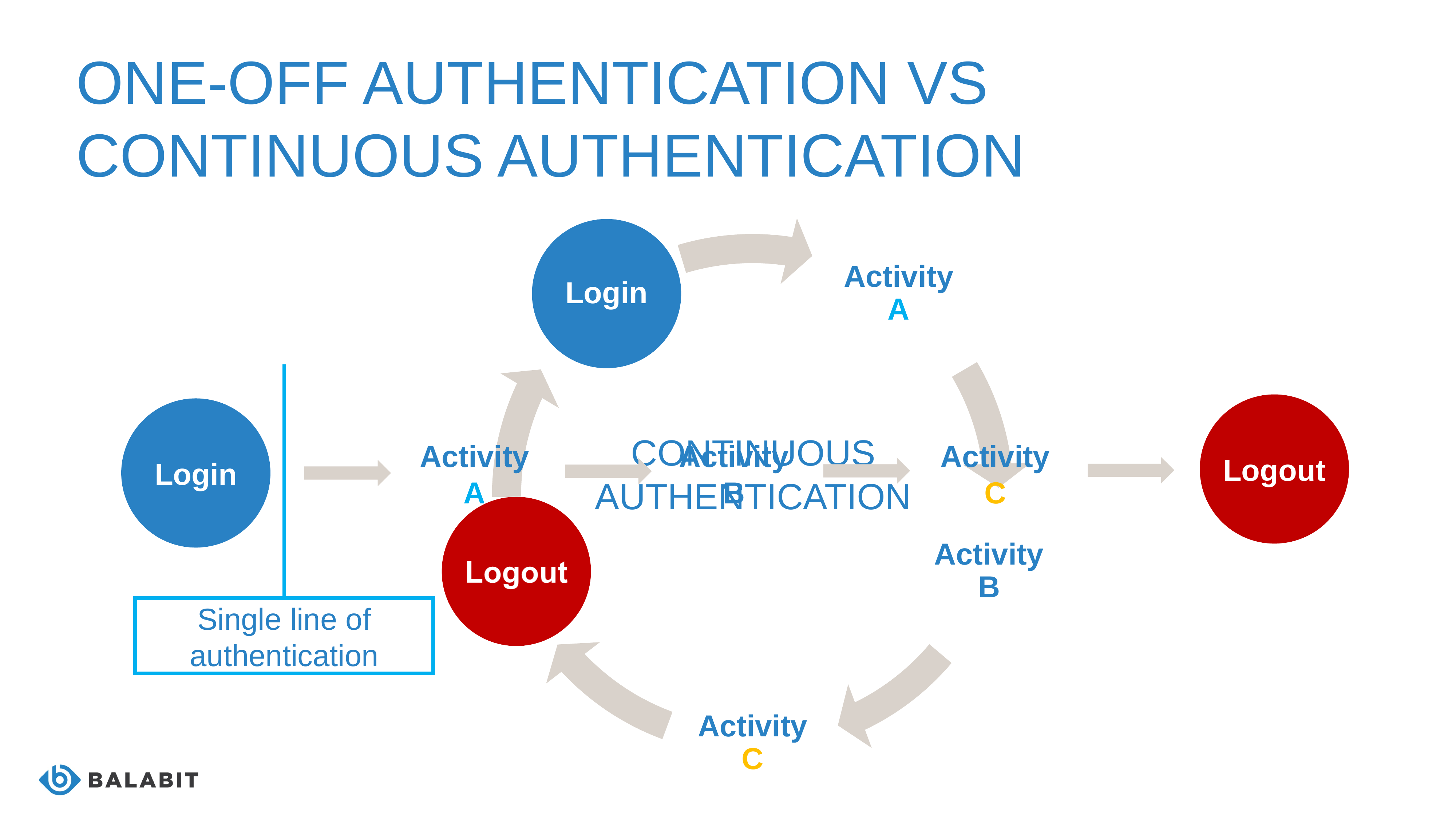

ONE-OFF AUTHENTICATION VS CONTINUOUS AUTHENTICATION
Activity A
Activity B
Activity C

Login
Single line of
authentication
Logout
Login
CONTINUOUS
AUTHENTICATION
Activity
B
Activity
A
Activity
C